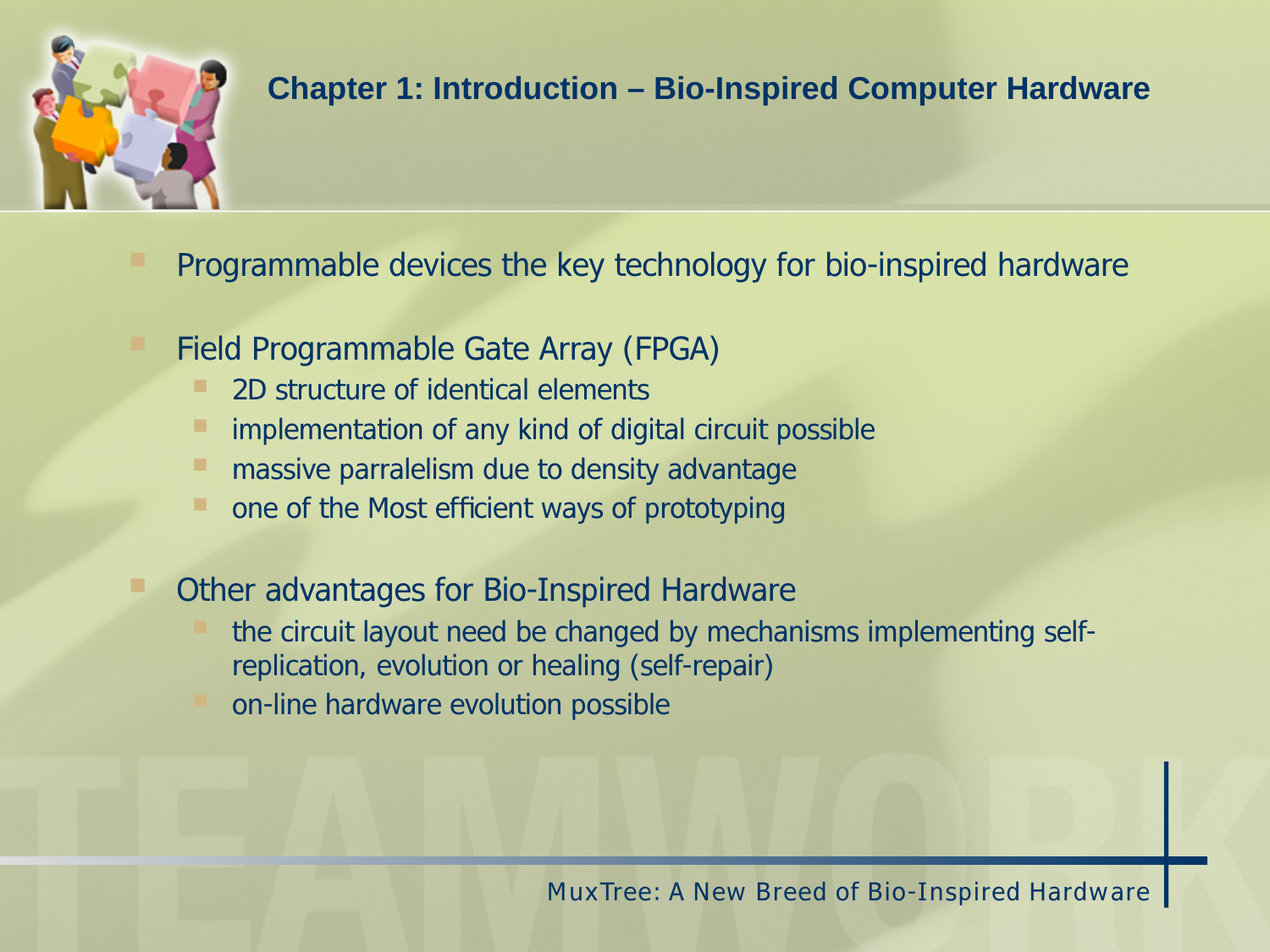

Chapter 1: Introduction – Bio-Inspired Computer Hardware
Programmable devices the key technology for bio-inspired hardware

Field Programmable Gate Array (FPGA)
2D structure of identical elements
implementation of any kind of digital circuit possible
massive parralelism due to density advantage
one of the Most efficient ways of prototyping

Other advantages for Bio-Inspired Hardware
the circuit layout need be changed by mechanisms implementing self-replication, evolution or healing (self-repair)
on-line hardware evolution possible

# MuxTree: A New Breed of Bio-Inspired Hardware